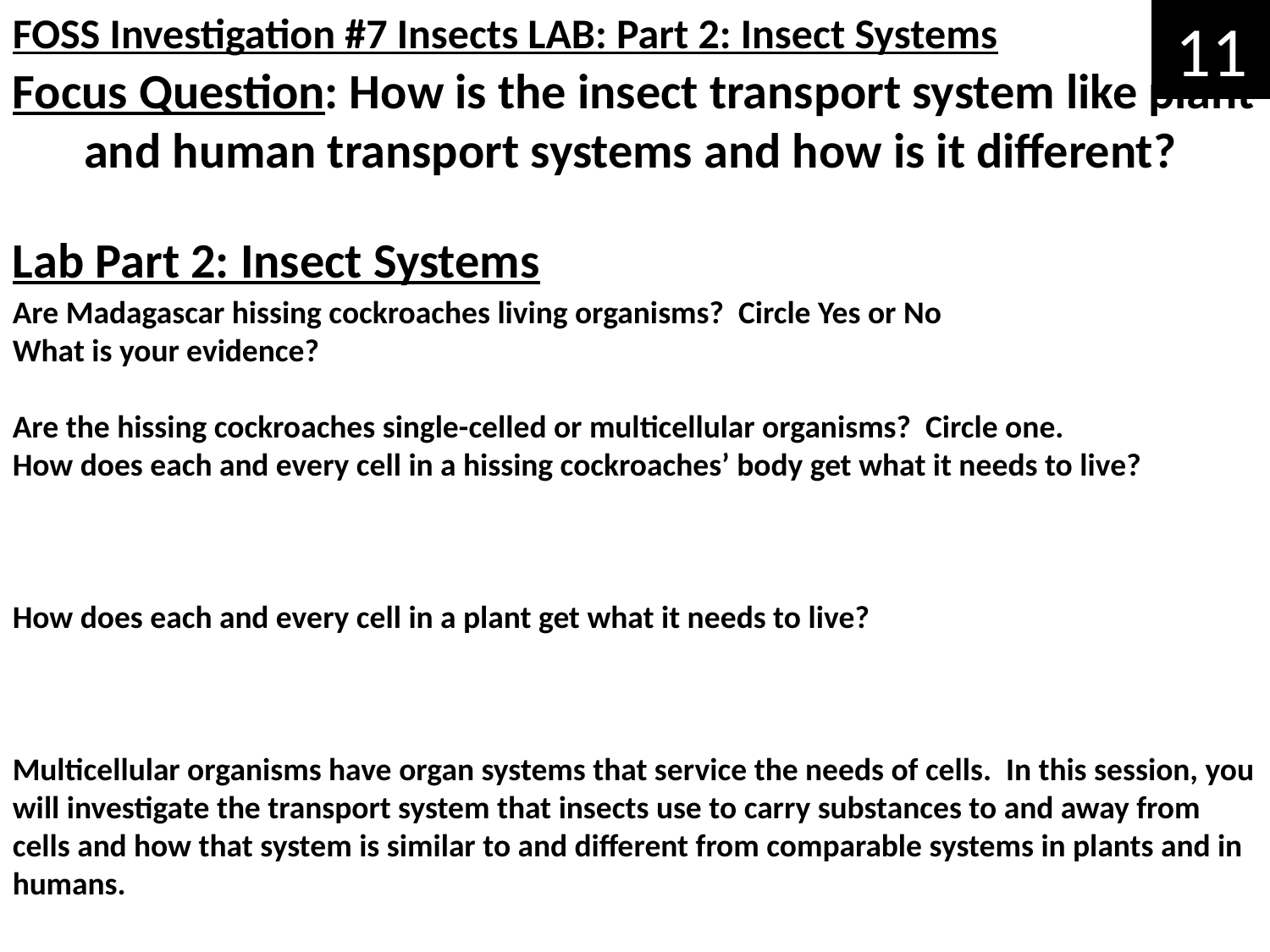

FOSS Investigation #7 Insects LAB: Part 2: Insect Systems
11
Focus Question: How is the insect transport system like plant and human transport systems and how is it different?

Lab Part 2: Insect Systems

Are Madagascar hissing cockroaches living organisms?  Circle Yes or No
What is your evidence?

Are the hissing cockroaches single-celled or multicellular organisms?  Circle one.
How does each and every cell in a hissing cockroaches’ body get what it needs to live?

How does each and every cell in a plant get what it needs to live?

Multicellular organisms have organ systems that service the needs of cells.  In this session, you will investigate the transport system that insects use to carry substances to and away from cells and how that system is similar to and different from comparable systems in plants and in humans.